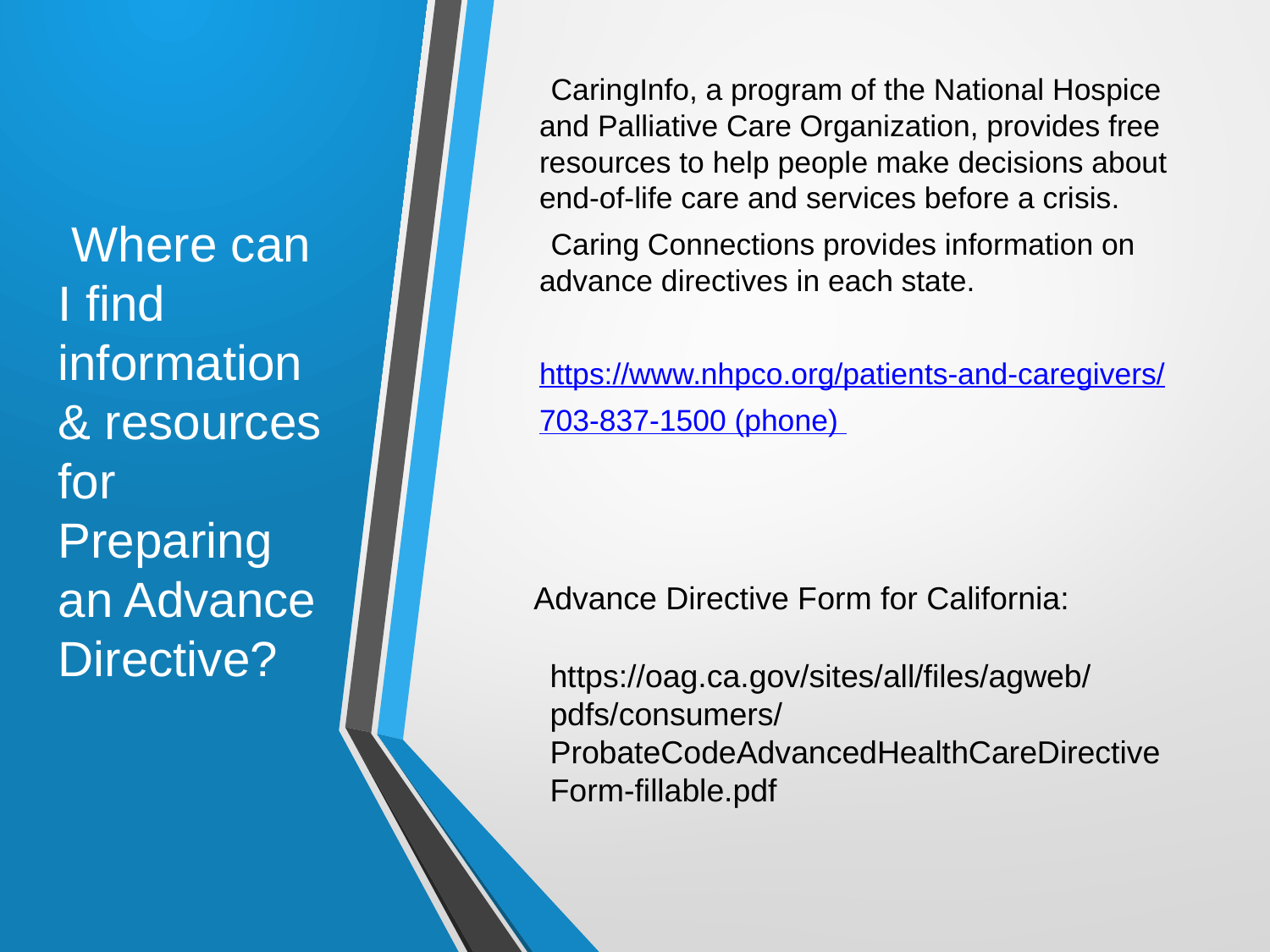

CaringInfo, a program of the National Hospice and Palliative Care Organization, provides free resources to help people make decisions about end-of-life care and services before a crisis.
Caring Connections provides information on advance directives in each state.

https://www.nhpco.org/patients-and-caregivers/
703-837-1500 (phone)
# Where can I find information & resources for Preparing an Advance Directive?
Advance Directive Form for California:
https://oag.ca.gov/sites/all/files/agweb/pdfs/consumers/ProbateCodeAdvancedHealthCareDirectiveForm-fillable.pdf